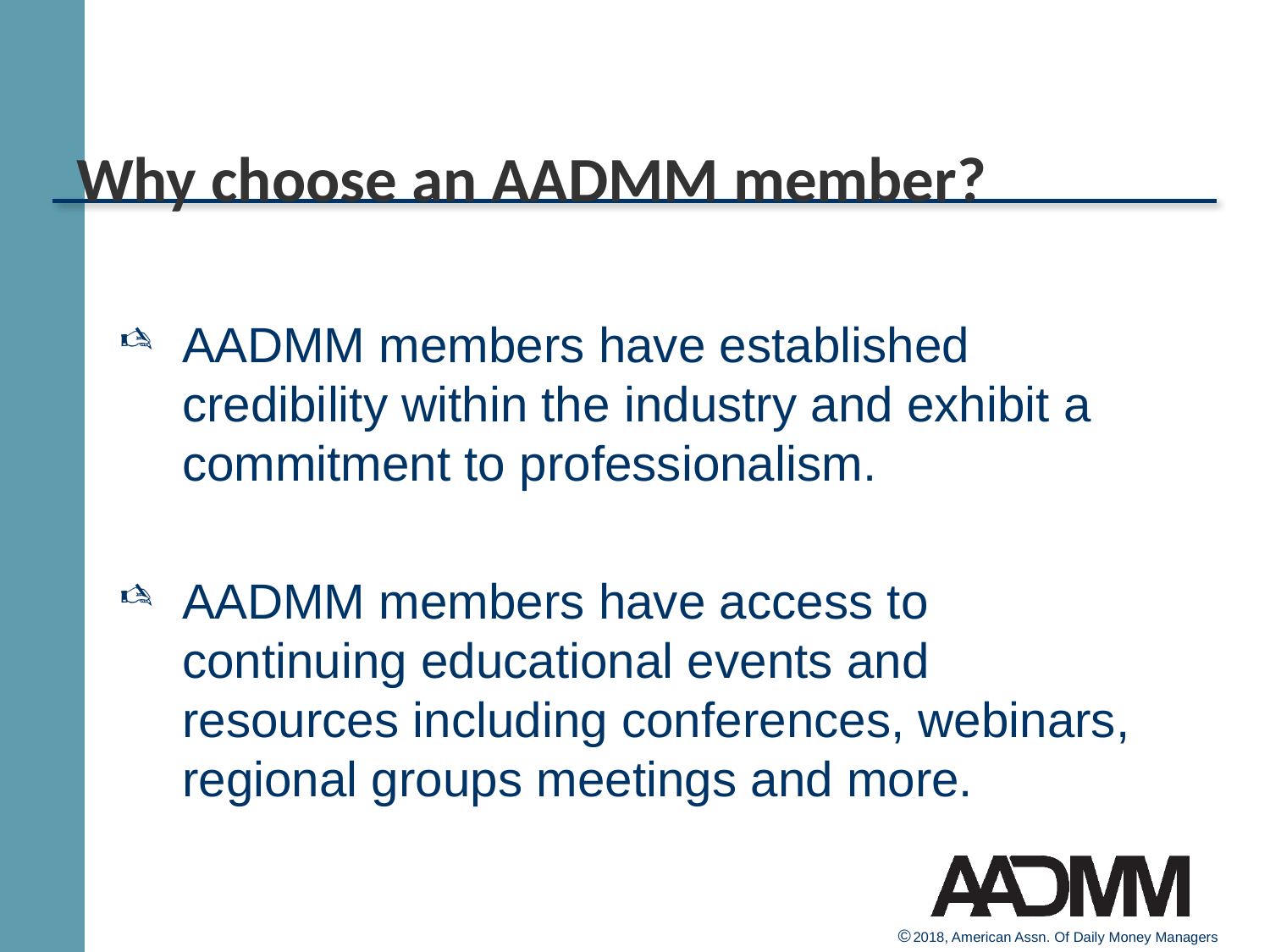

# Why choose an AADMM member?
AADMM members have established credibility within the industry and exhibit a commitment to professionalism.

AADMM members have access to continuing educational events and resources including conferences, webinars, regional groups meetings and more.

© 2018, American Assn. Of Daily Money Managers